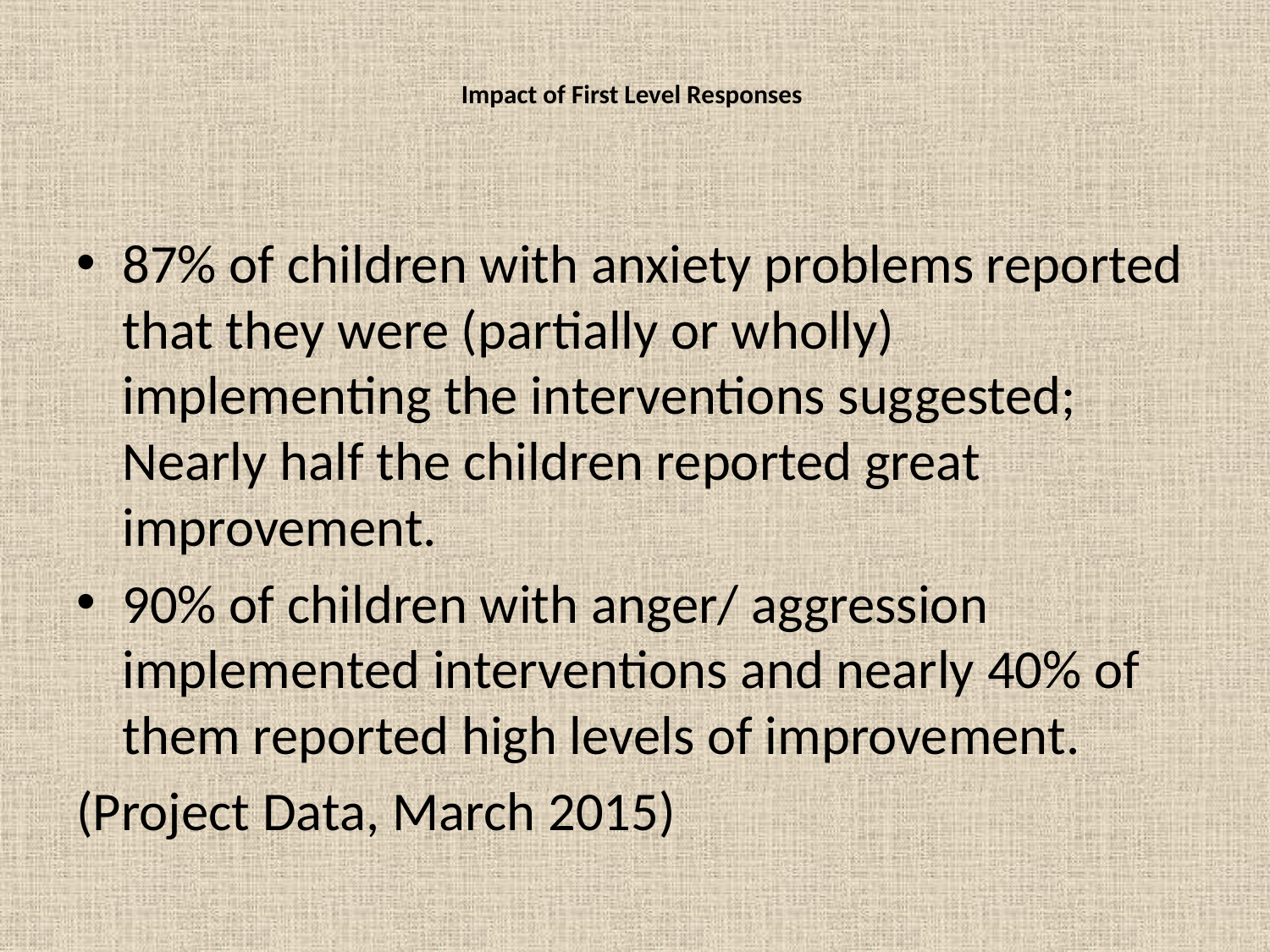

# Impact of First Level Responses
87% of children with anxiety problems reported that they were (partially or wholly) implementing the interventions suggested; Nearly half the children reported great improvement.
90% of children with anger/ aggression implemented interventions and nearly 40% of them reported high levels of improvement.
(Project Data, March 2015)